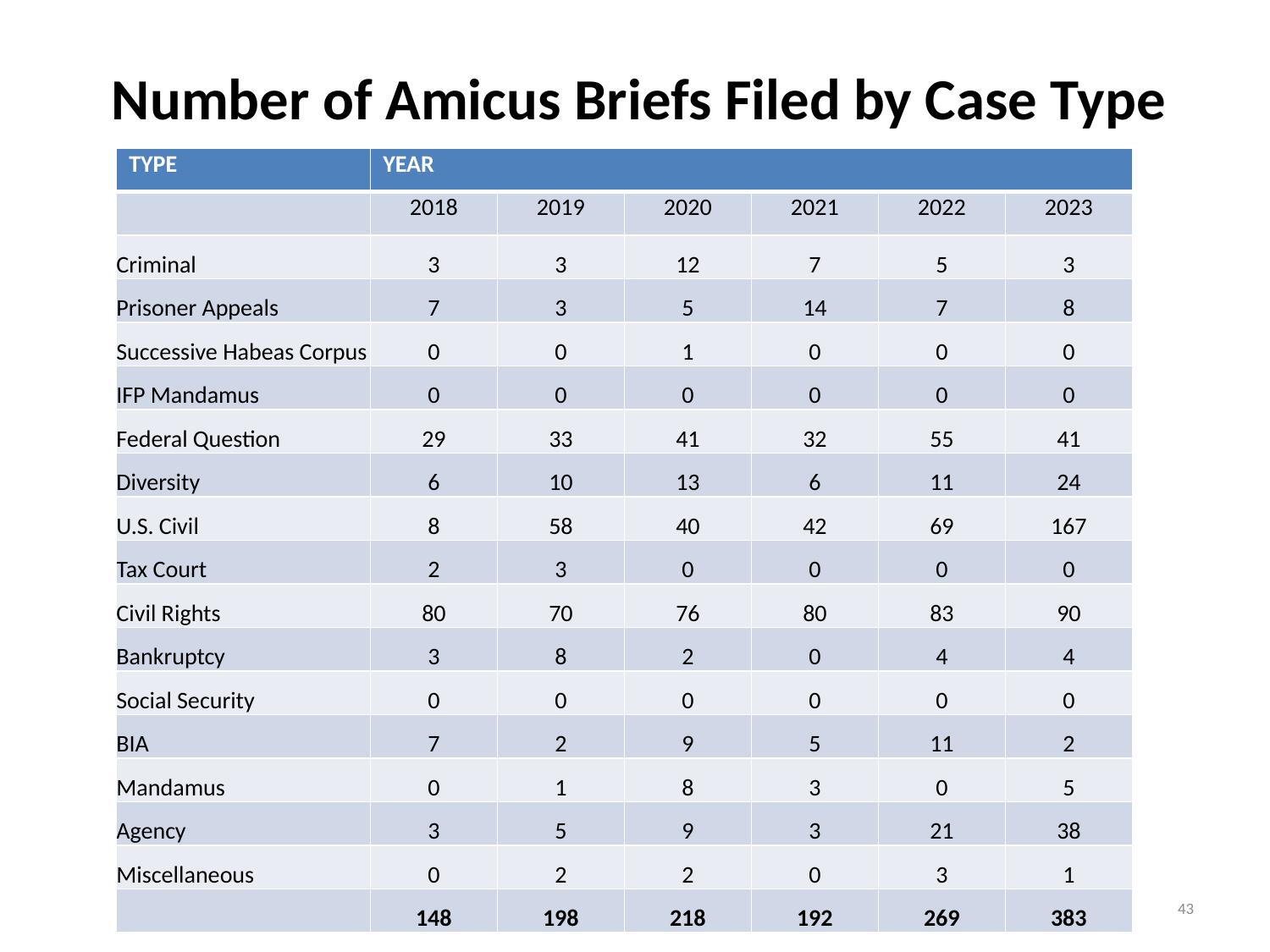

# Number of Amicus Briefs Filed by Case Type
| TYPE | YEAR |  |  |  |  |  |
| --- | --- | --- | --- | --- | --- | --- |
|  | 2018 | 2019 | 2020 | 2021 | 2022 | 2023 |
| Criminal | 3 | 3 | 12 | 7 | 5 | 3 |
| Prisoner Appeals | 7 | 3 | 5 | 14 | 7 | 8 |
| Successive Habeas Corpus | 0 | 0 | 1 | 0 | 0 | 0 |
| IFP Mandamus | 0 | 0 | 0 | 0 | 0 | 0 |
| Federal Question | 29 | 33 | 41 | 32 | 55 | 41 |
| Diversity | 6 | 10 | 13 | 6 | 11 | 24 |
| U.S. Civil | 8 | 58 | 40 | 42 | 69 | 167 |
| Tax Court | 2 | 3 | 0 | 0 | 0 | 0 |
| Civil Rights | 80 | 70 | 76 | 80 | 83 | 90 |
| Bankruptcy | 3 | 8 | 2 | 0 | 4 | 4 |
| Social Security | 0 | 0 | 0 | 0 | 0 | 0 |
| BIA | 7 | 2 | 9 | 5 | 11 | 2 |
| Mandamus | 0 | 1 | 8 | 3 | 0 | 5 |
| Agency | 3 | 5 | 9 | 3 | 21 | 38 |
| Miscellaneous | 0 | 2 | 2 | 0 | 3 | 1 |
|  | 148 | 198 | 218 | 192 | 269 | 383 |
43